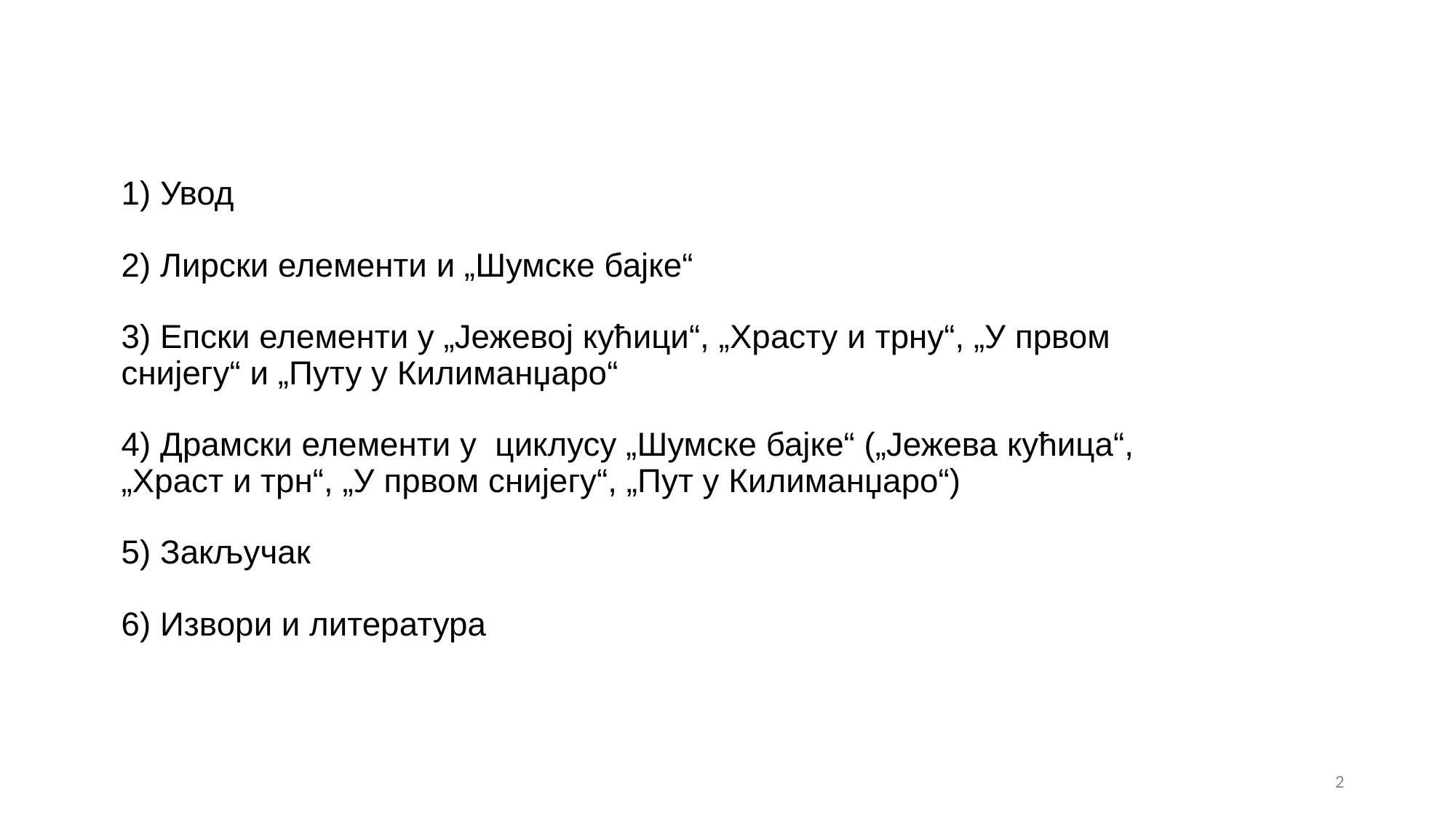

# 1) Увод 2) Лирски елементи и „Шумске бајке“ 3) Епски елементи у „Јежевој кућици“, „Храсту и трну“, „У првом снијегу“ и „Путу у Килиманџаро“ 4) Драмски елементи у  циклусу „Шумске бајке“ („Јежева кућица“, „Храст и трн“, „У првом снијегу“, „Пут у Килиманџаро“) 5) Закључак 6) Извори и литература
2